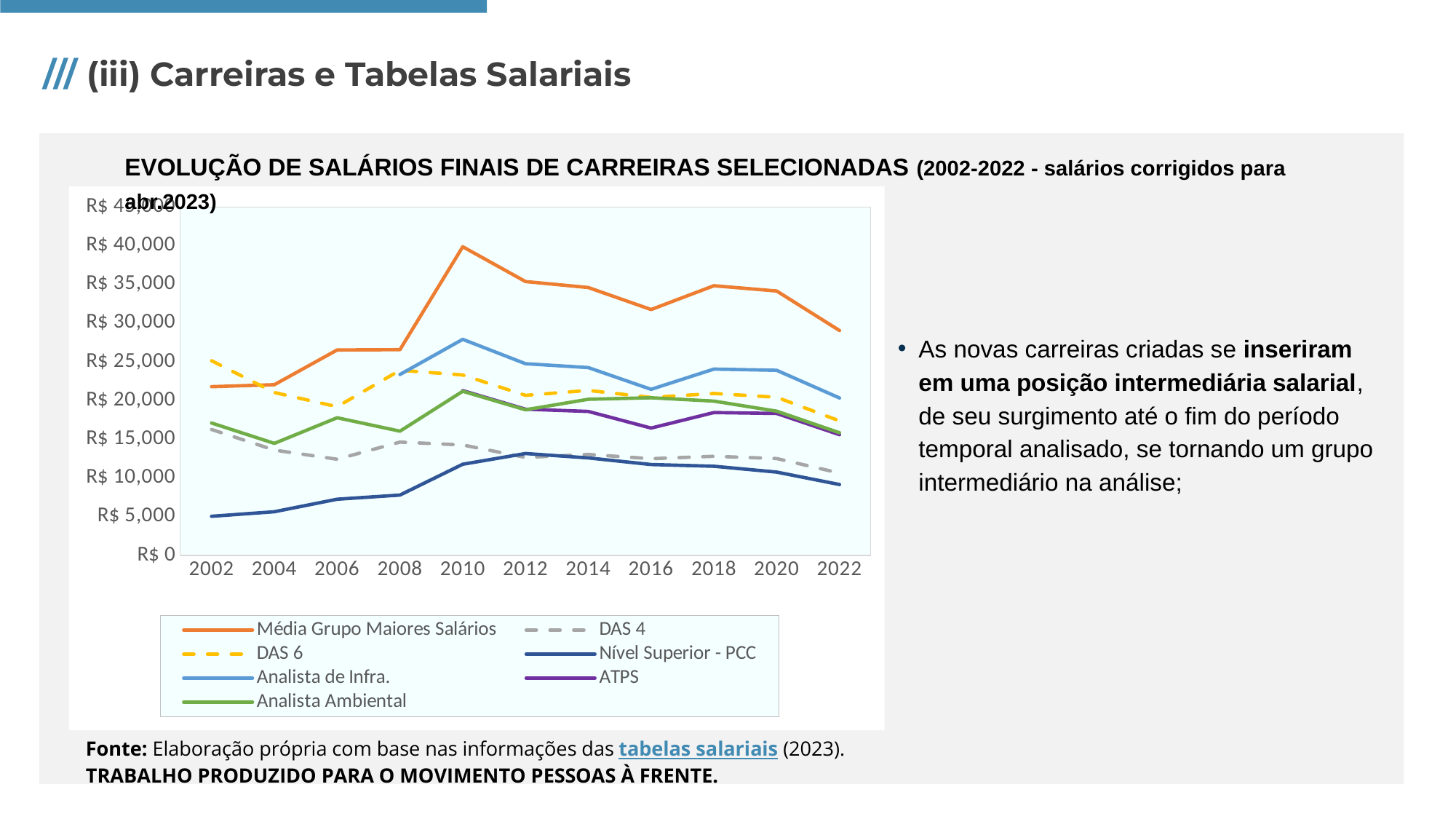

/// (iii) Carreiras e Tabelas Salariais

EVOLUÇÃO DE SALÁRIOS FINAIS DE CARREIRAS SELECIONADAS (2002-2022 - salários corrigidos para abr.2023)

### Chart

| Category | Média Grupo Maiores Salários | DAS 4 | DAS 6 | Nível Superior - PCC | Analista de Infra. | ATPS | Analista Ambiental |
|---|---|---|---|---|---|---|---|
| 2002 | 21794.4835072 | 16262.438 | 25148.1 | 5049.772010799999 | None | None | 17100.708 |
| 2004 | 22051.89190493333 | 13604.912655499998 | 21038.524725 | 5639.2689297199995 | None | None | 14472.477535809998 |
| 2006 | 26535.316111296666 | 12419.849411050001 | 19205.9526975 | 7251.457815572 | None | None | 17782.861327196002 |
| 2008 | 26575.392843766665 | 14636.32696568 | 23908.597216000002 | 7791.89604368 | 23365.962677540003 | None | 16049.790052240001 |
| 2010 | 39868.02081799333 | 14265.163456544 | 23302.307173184 | 11773.487280828 | 27908.632456744 | 21283.582355828003 | 21198.830472923997 |
| 2012 | 35372.09615718833 | 12656.478127832 | 20674.501344752 | 13159.241249834 | 24761.370407182 | 18883.428527759002 | 18808.234131596997 |
| 2014 | 34597.317913014 | 13045.982215607999 | 21310.7637735 | 12595.0761882 | 24261.727535064 | 18595.898140248 | 20167.153197210002 |
| 2016 | 31756.933445084 | 12490.423134122 | 20403.243843996002 | 11733.140518564001 | 21451.031026216 | 16449.705181574 | 20364.797763000002 |
| 2018 | 34829.63588291267 | 12804.95564974 | 20917.048430558 | 11512.592416886 | 24063.063988434 | 18453.952660981002 | 19931.61920807 |
| 2020 | 34149.11379750266 | 12505.938448359999 | 20428.58843508 | 10759.570156807999 | 23908.292598931996 | 18335.432410147998 | 18627.920405959998 |
| 2022 | 29046.188896676 | 10637.16770676 | 17375.930810280002 | 9151.760396328 | 20335.660455012 | 15595.556489268001 | 15844.33780836 |
As novas carreiras criadas se inseriram em uma posição intermediária salarial, de seu surgimento até o fim do período temporal analisado, se tornando um grupo intermediário na análise;
Fonte: Elaboração própria com base nas informações das tabelas salariais (2023). TRABALHO PRODUZIDO PARA O MOVIMENTO PESSOAS À FRENTE.